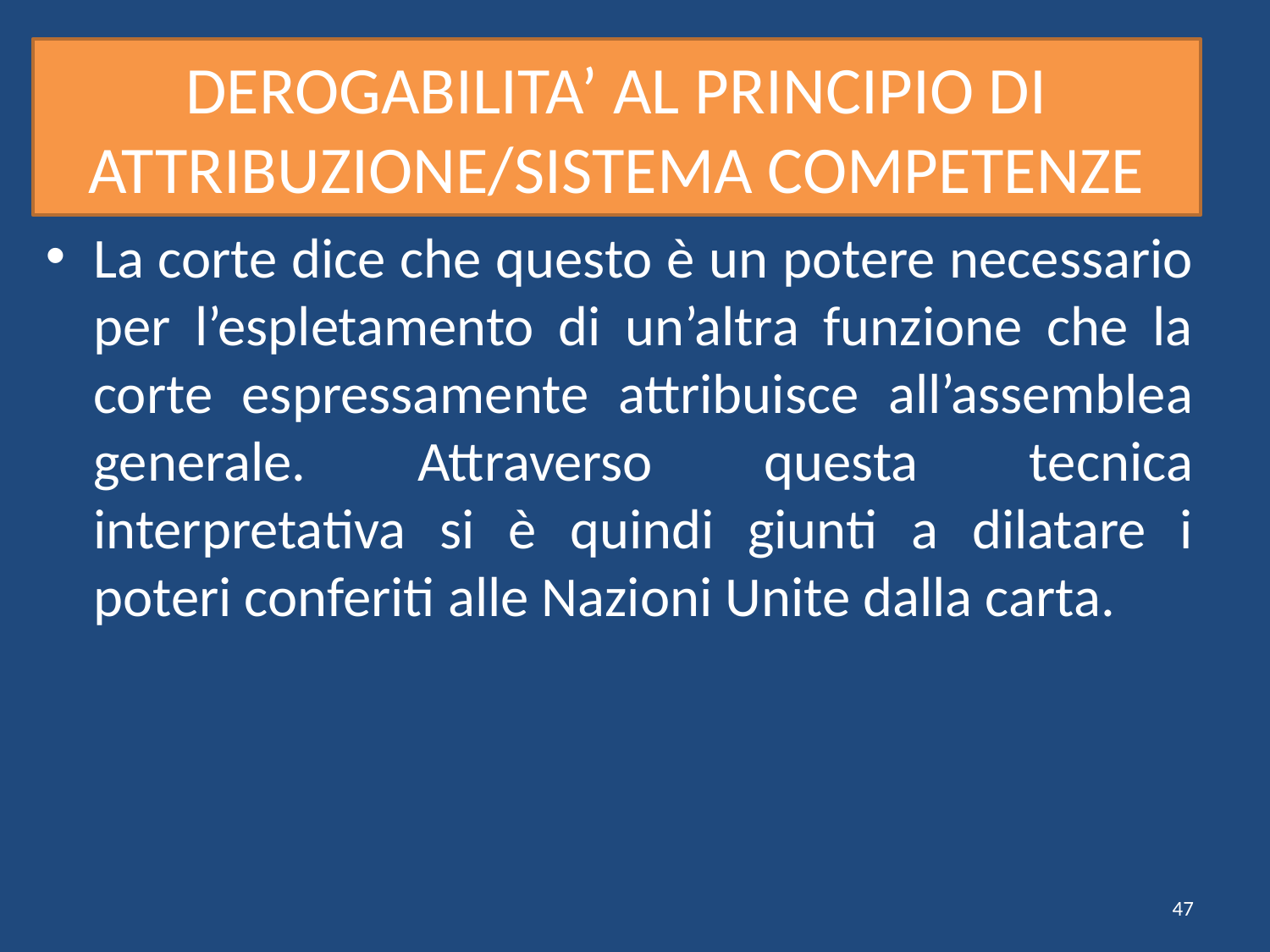

# DEROGABILITA’ AL PRINCIPIO DI ATTRIBUZIONE/SISTEMA COMPETENZE
La corte dice che questo è un potere necessario per l’espletamento di un’altra funzione che la corte espressamente attribuisce all’assemblea generale. Attraverso questa tecnica interpretativa si è quindi giunti a dilatare i poteri conferiti alle Nazioni Unite dalla carta.

47